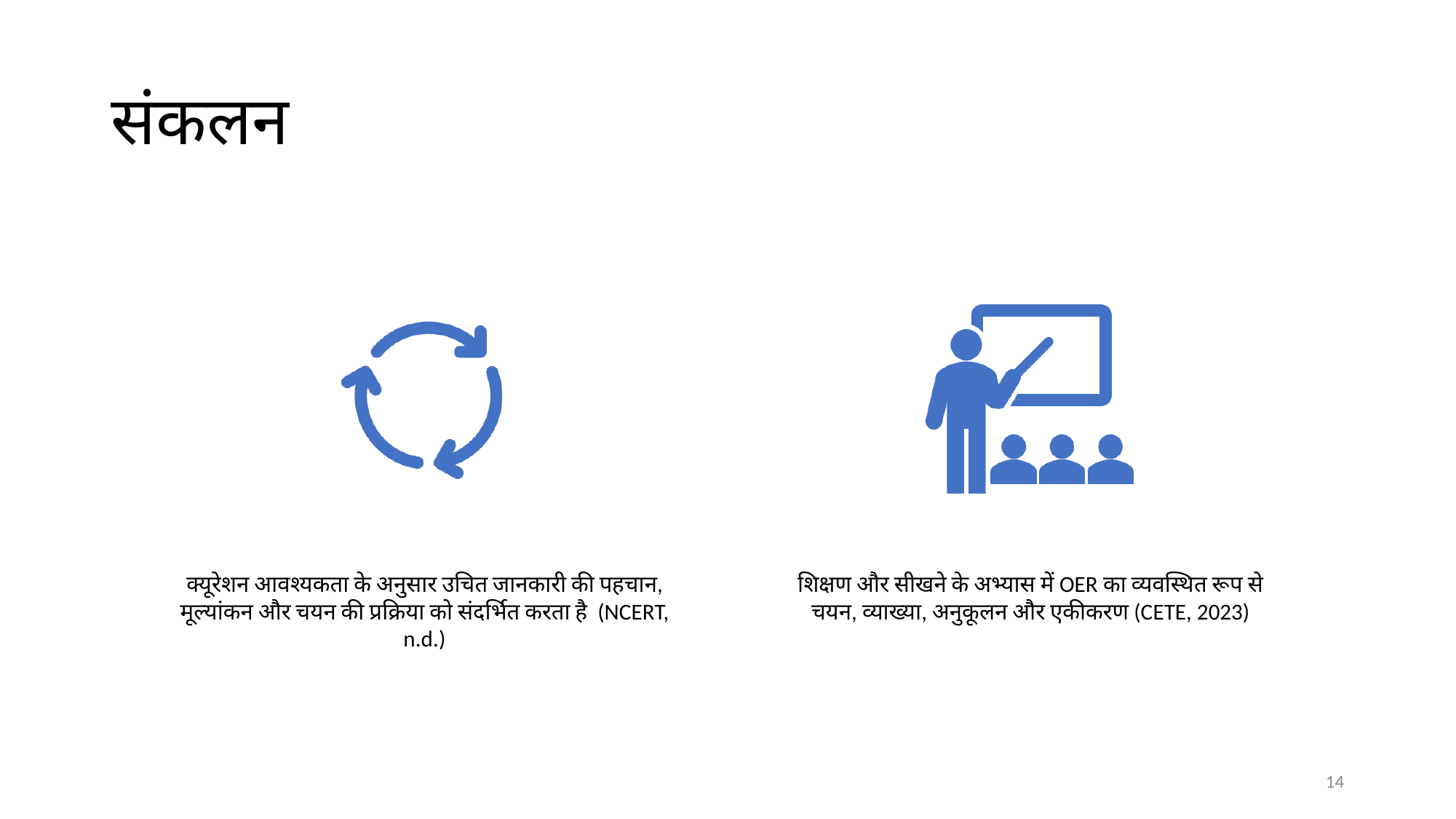

# संकलन

क्यूरेशन आवश्यकता के अनुसार उचित जानकारी की पहचान, मूल्यांकन और चयन की प्रक्रिया को संदर्भित करता है  (NCERT, n.d.)

शिक्षण और सीखने के अभ्यास में OER का व्यवस्थित रूप से चयन, व्याख्या, अनुकूलन और एकीकरण (CETE, 2023)
14